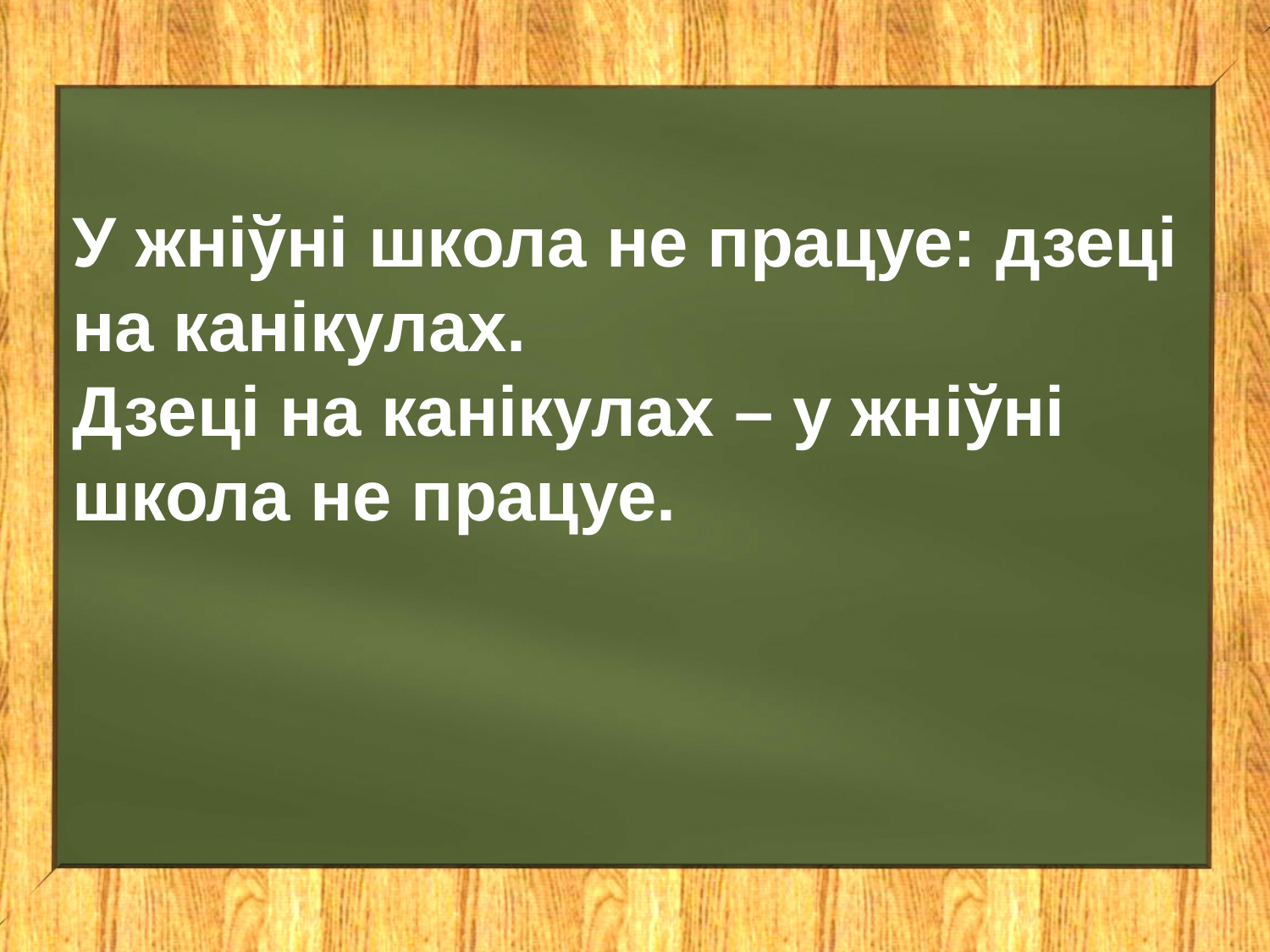

У жніўні школа не працуе: дзеці на канікулах.
Дзеці на канікулах – у жніўні школа не працуе.